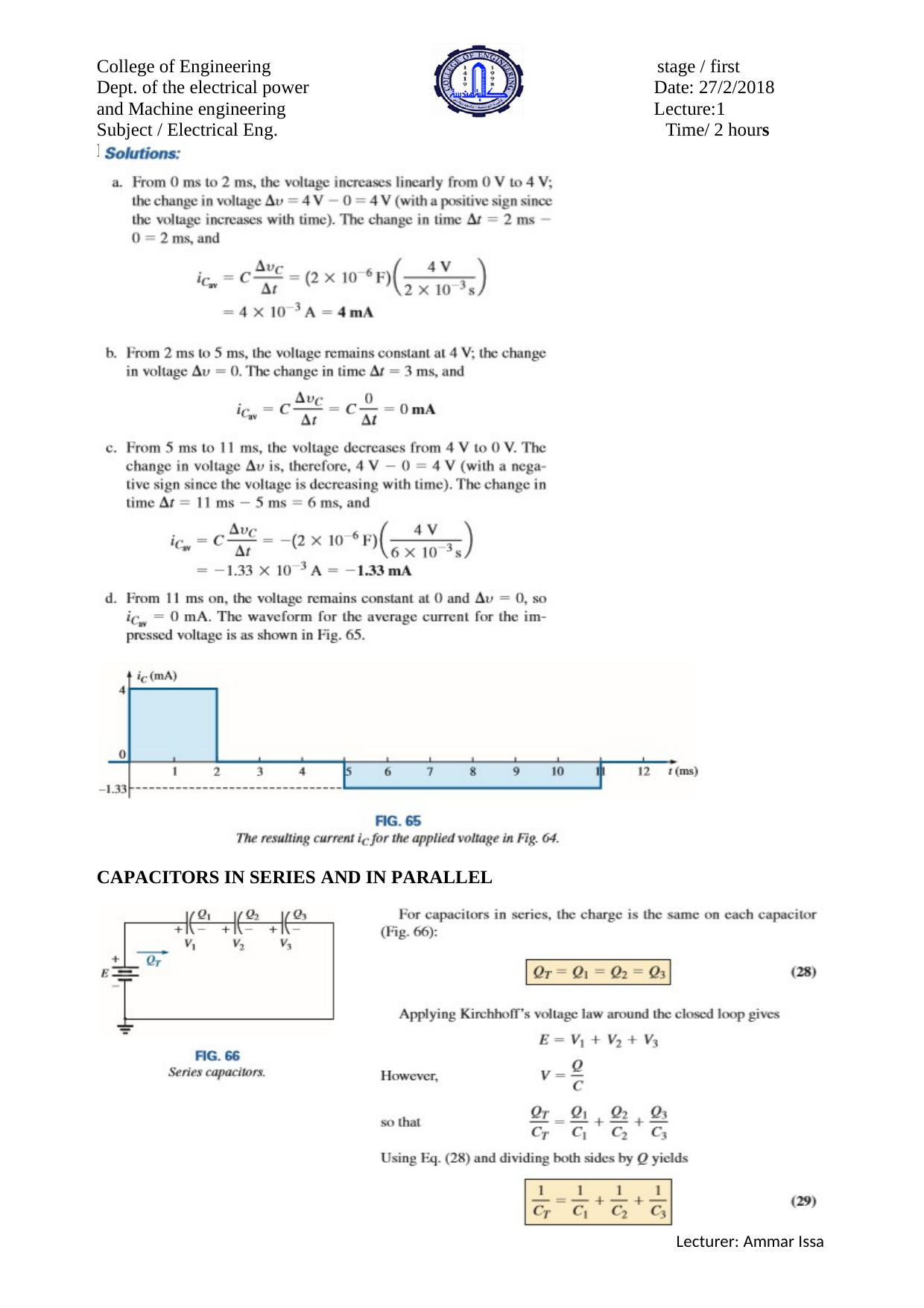

College of Engineering Dept. of the electrical power and Machine engineering
Subject / Electrical Eng. Fundamental II
stage / first Date: 27/2/2018 Lecture:1
Time/ 2 hours

CAPACITORS IN SERIES AND IN PARALLEL

Lecturer: Ammar Issa